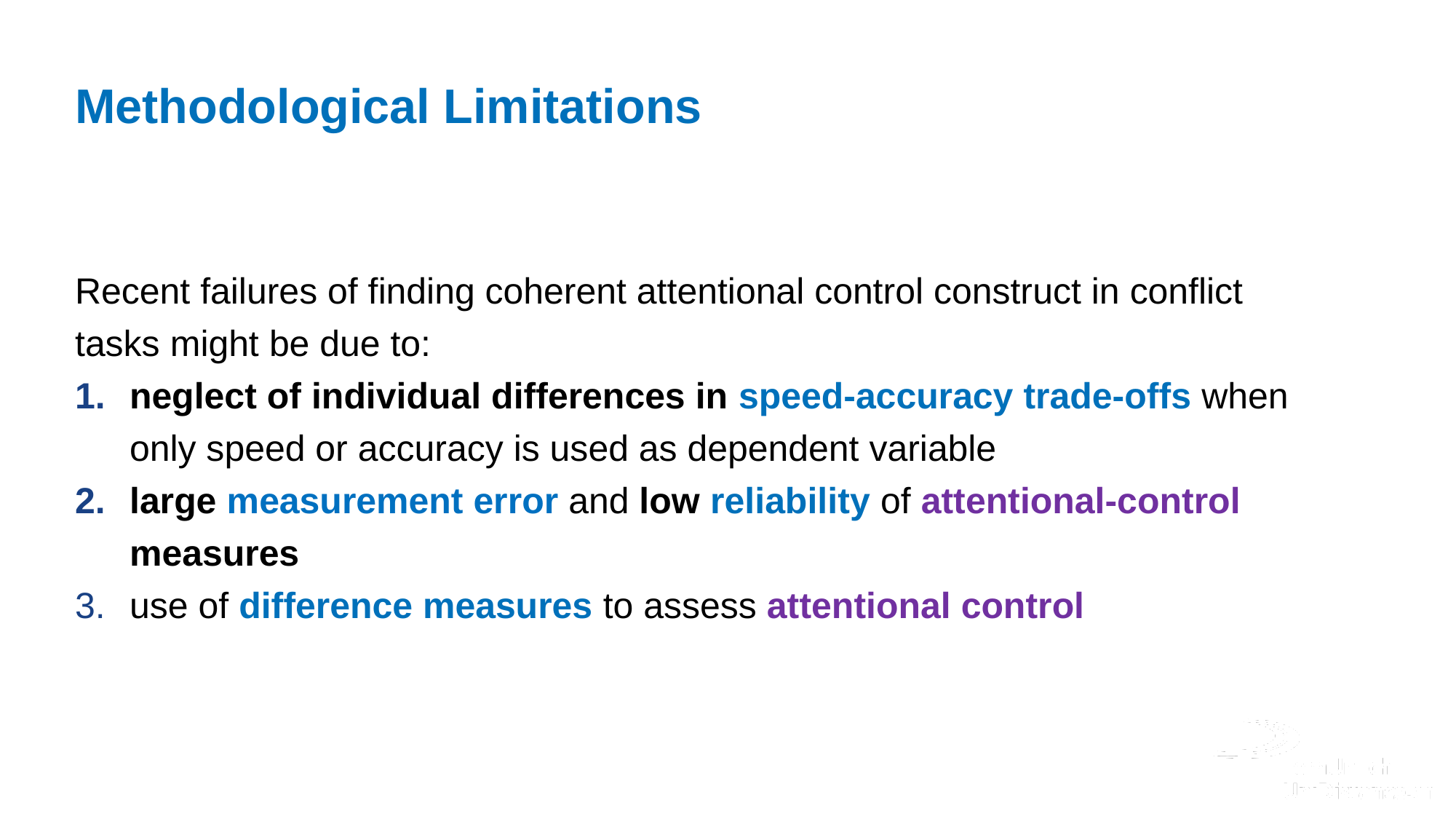

# Methodological Limitations
Recent failures of finding coherent attentional control construct in conflict tasks might be due to:
neglect of individual differences in speed-accuracy trade-offs when only speed or accuracy is used as dependent variable
large measurement error and low reliability of attentional-control measures
use of difference measures to assess attentional control